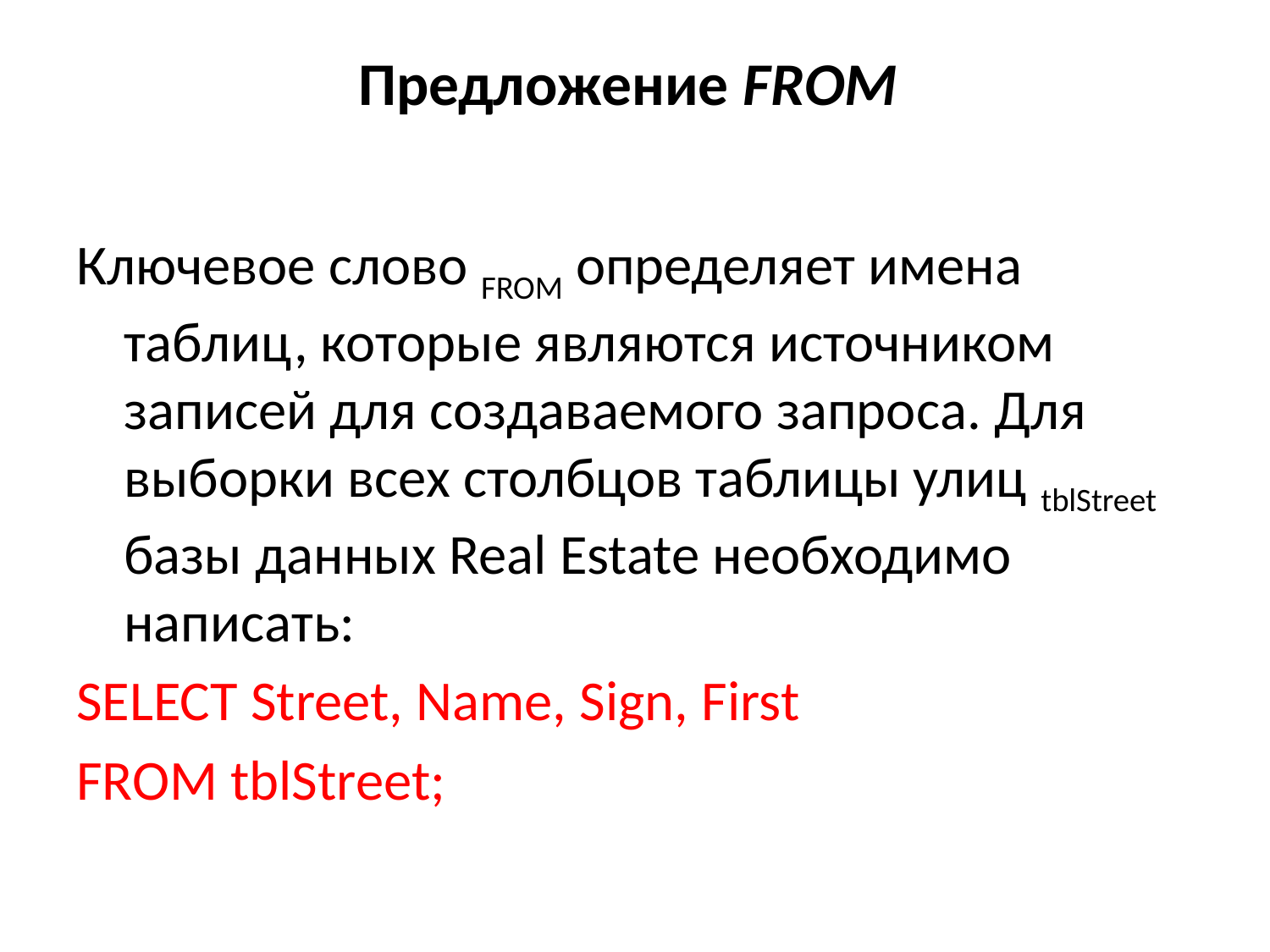

# Предложение FROM
Ключевое слово FROM определяет имена таблиц, которые являются источником записей для создаваемого запроса. Для выборки всех столбцов таблицы улиц tblStreet базы данных Real Estate необходимо написать:
SELECT Street, Name, Sign, First
FROM tblStreet;